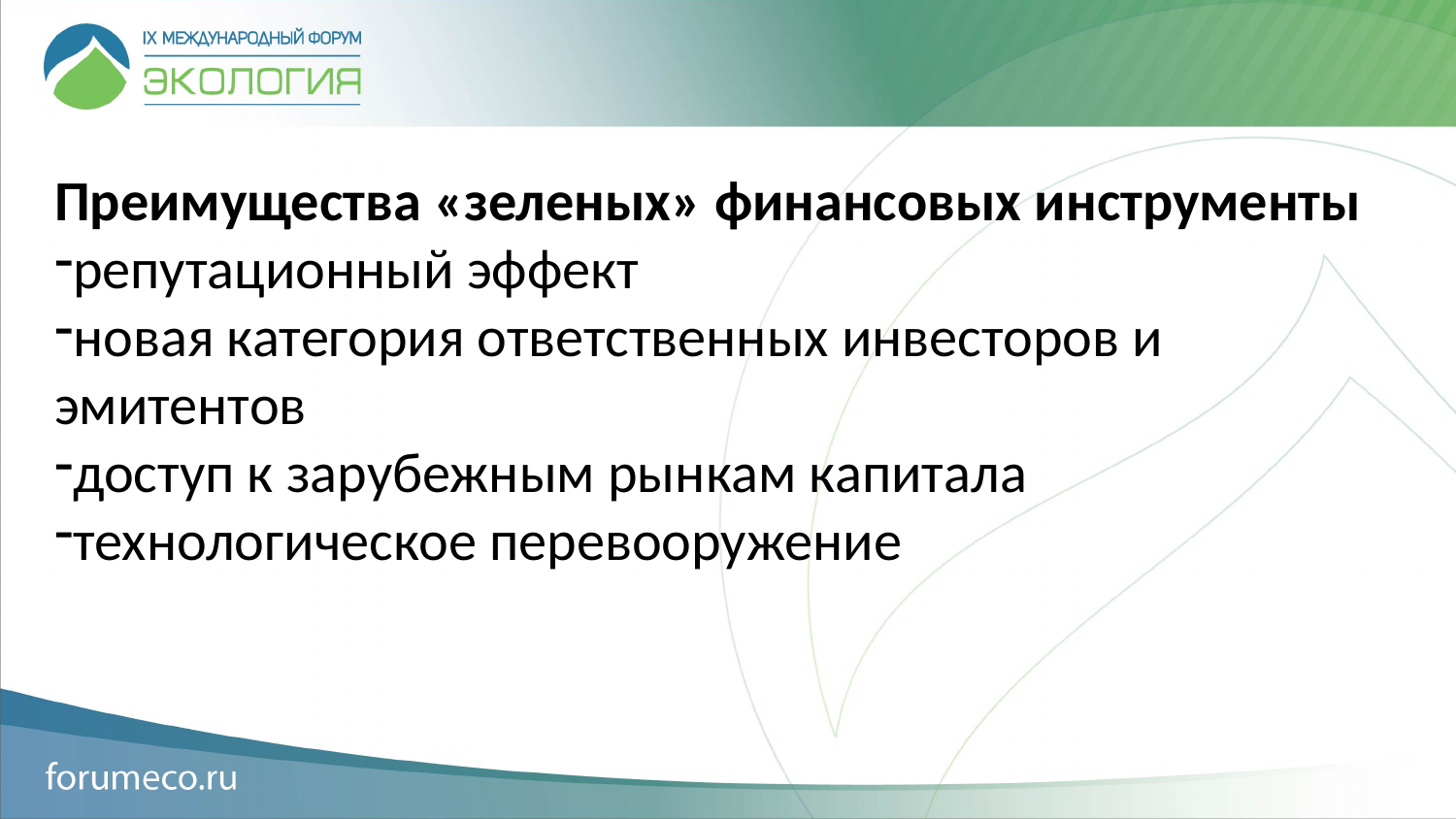

Преимущества «зеленых» финансовых инструменты
репутационный эффект
новая категория ответственных инвесторов и эмитентов
доступ к зарубежным рынкам капитала
технологическое перевооружение